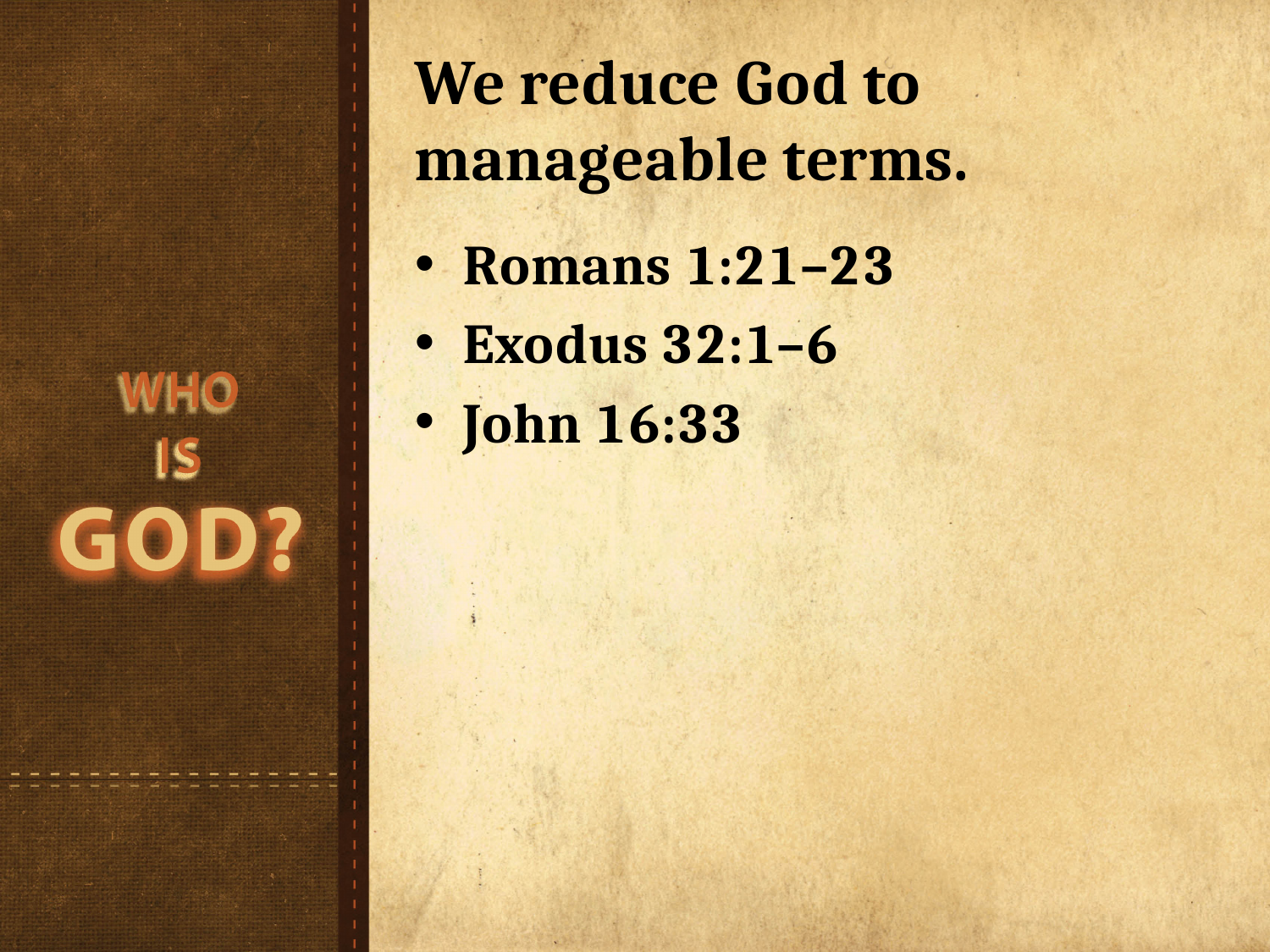

# We reduce God to manageable terms.
Romans 1:21–23
Exodus 32:1–6
John 16:33